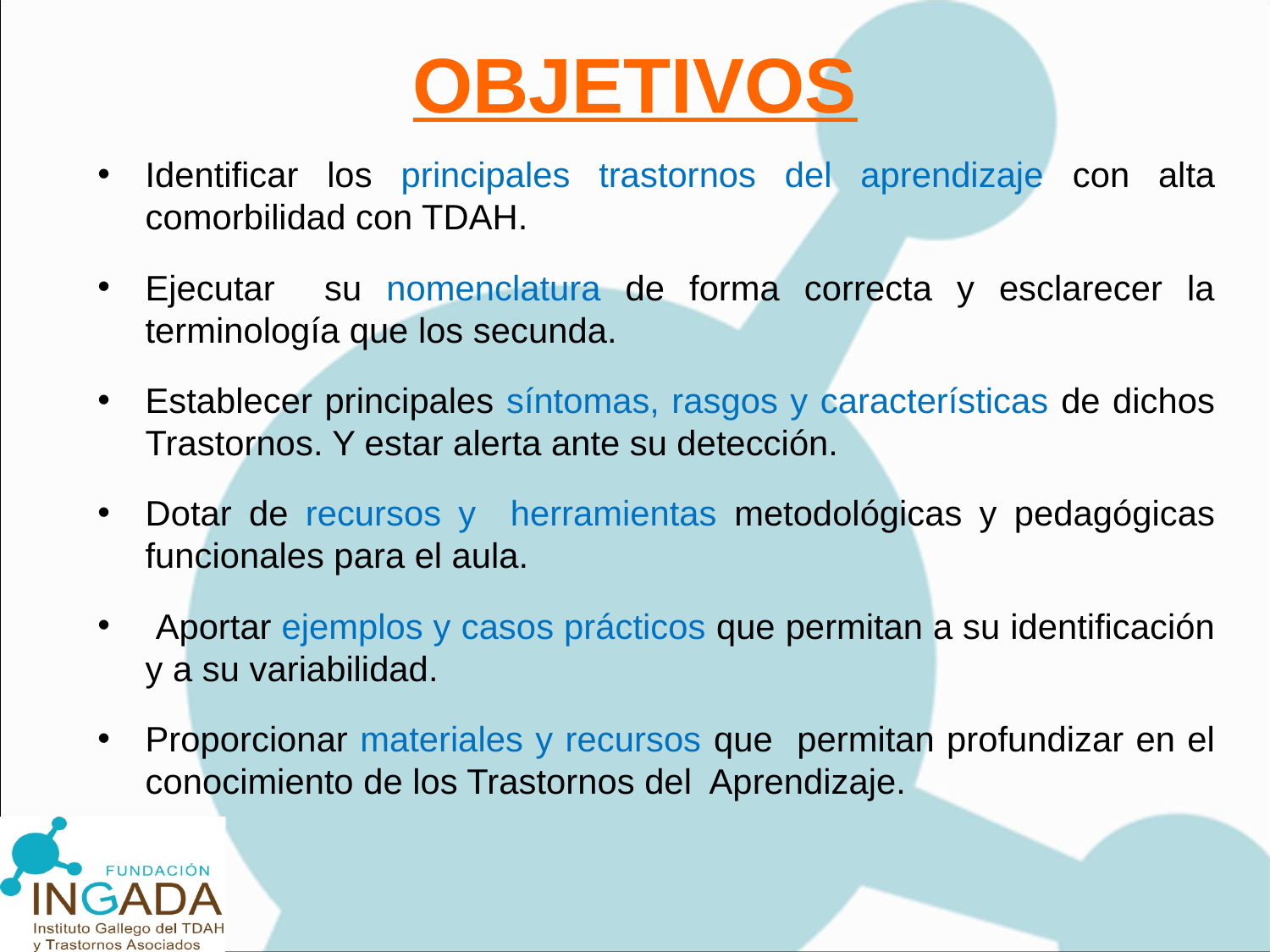

# OBJETIVOS
Identificar los principales trastornos del aprendizaje con alta comorbilidad con TDAH.
Ejecutar  su nomenclatura de forma correcta y esclarecer la terminología que los secunda.
Establecer principales síntomas, rasgos y características de dichos Trastornos. Y estar alerta ante su detección.
Dotar de recursos y  herramientas metodológicas y pedagógicas funcionales para el aula.
 Aportar ejemplos y casos prácticos que permitan a su identificación y a su variabilidad.
Proporcionar materiales y recursos que  permitan profundizar en el conocimiento de los Trastornos del  Aprendizaje.